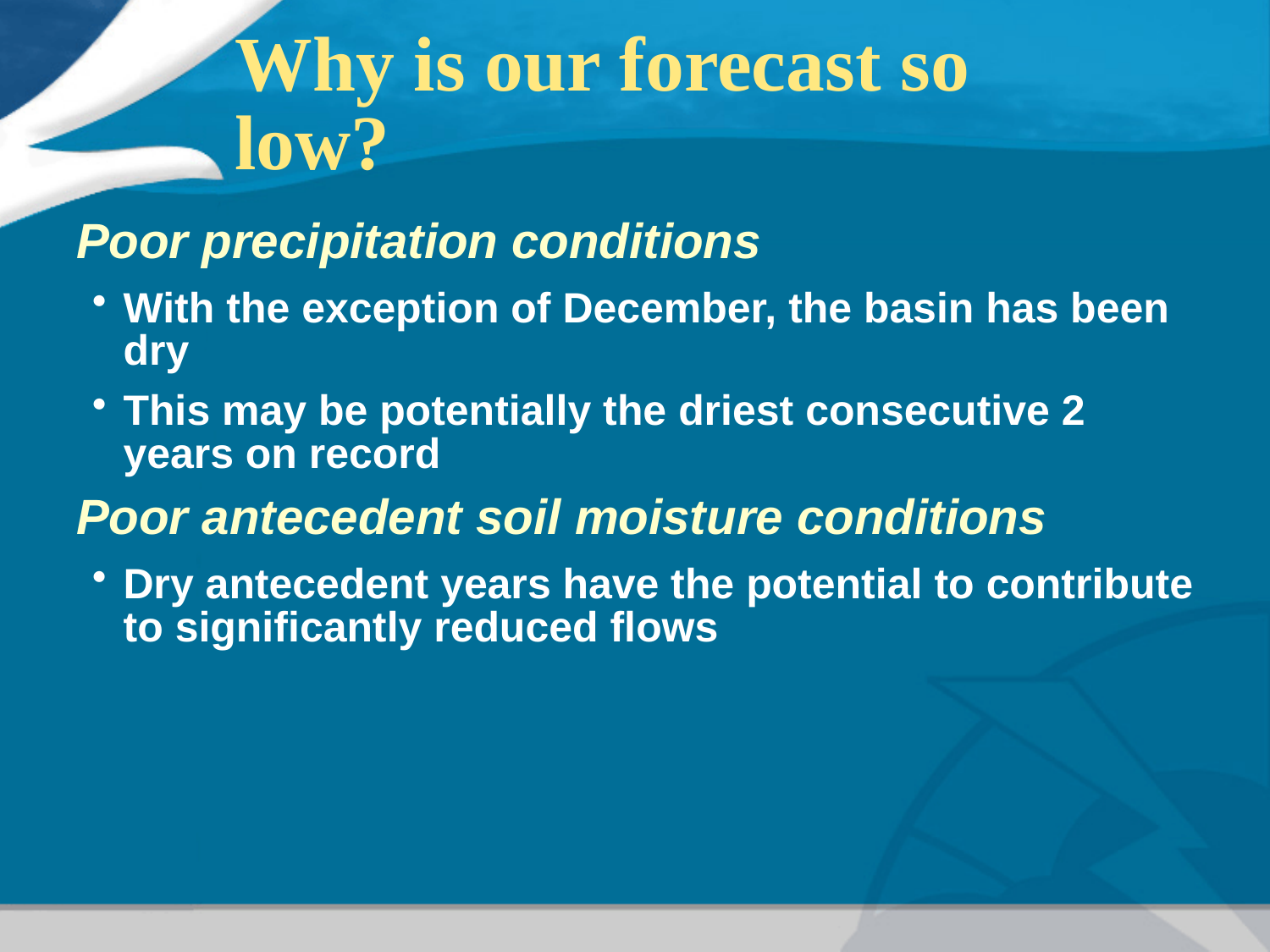

# Why is our forecast so low?
Poor precipitation conditions
With the exception of December, the basin has been dry
This may be potentially the driest consecutive 2 years on record
Poor antecedent soil moisture conditions
Dry antecedent years have the potential to contribute to significantly reduced flows